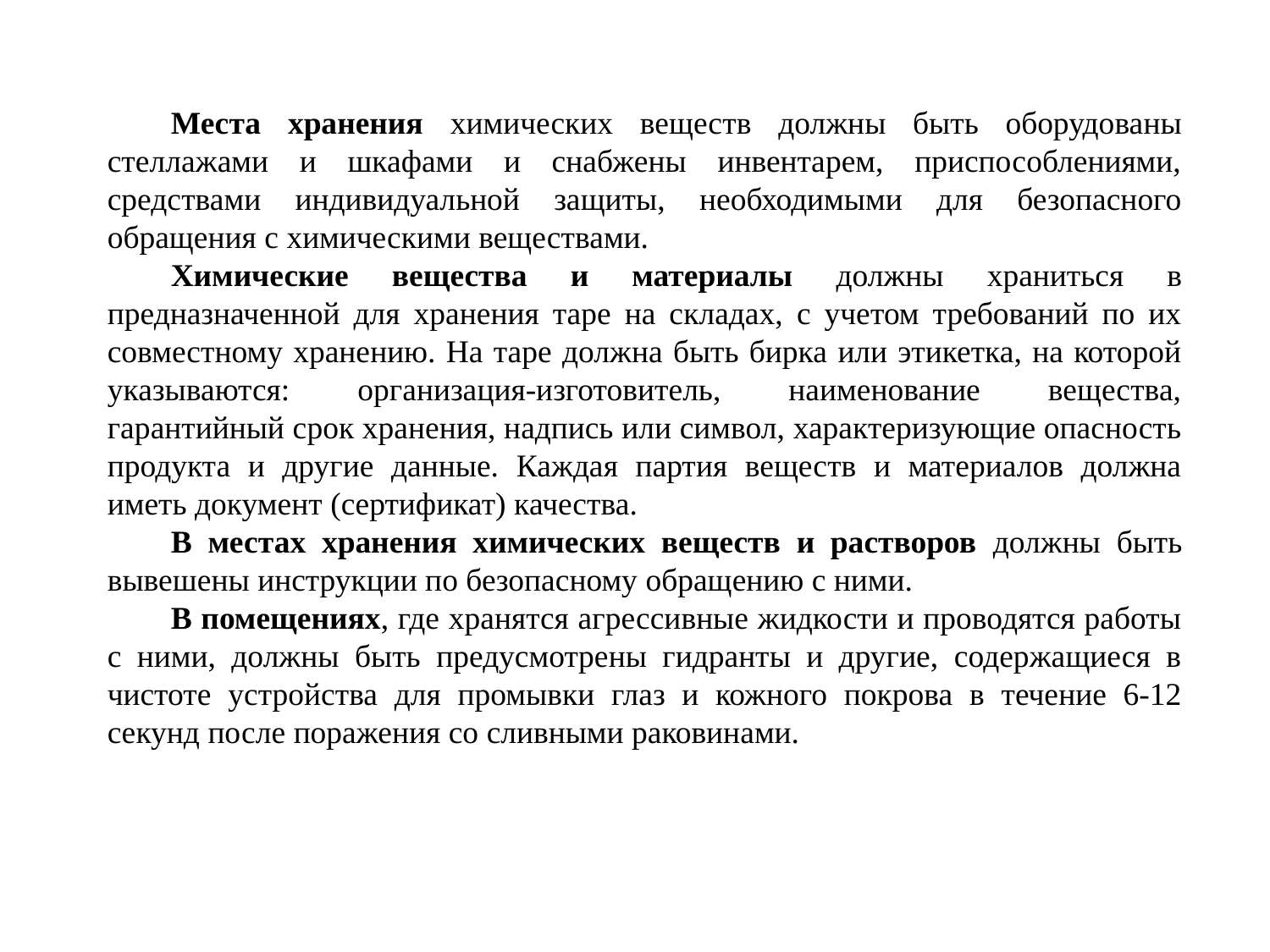

Места хранения химических веществ должны быть оборудованы стеллажами и шкафами и снабжены инвентарем, приспособлениями, средствами индивидуальной защиты, необходимыми для безопасного обращения с химическими веществами.
Химические вещества и материалы должны храниться в предназначенной для хранения таре на складах, с учетом требований по их совместному хранению. На таре должна быть бирка или этикетка, на которой указываются: организация-изготовитель, наименование вещества, гарантийный срок хранения, надпись или символ, характеризующие опасность продукта и другие данные. Каждая партия веществ и материалов должна иметь документ (сертификат) качества.
В местах хранения химических веществ и растворов должны быть вывешены инструкции по безопасному обращению с ними.
В помещениях, где хранятся агрессивные жидкости и проводятся работы с ними, должны быть предусмотрены гидранты и другие, содержащиеся в чистоте устройства для промывки глаз и кожного покрова в течение 6-12 секунд после поражения со сливными раковинами.